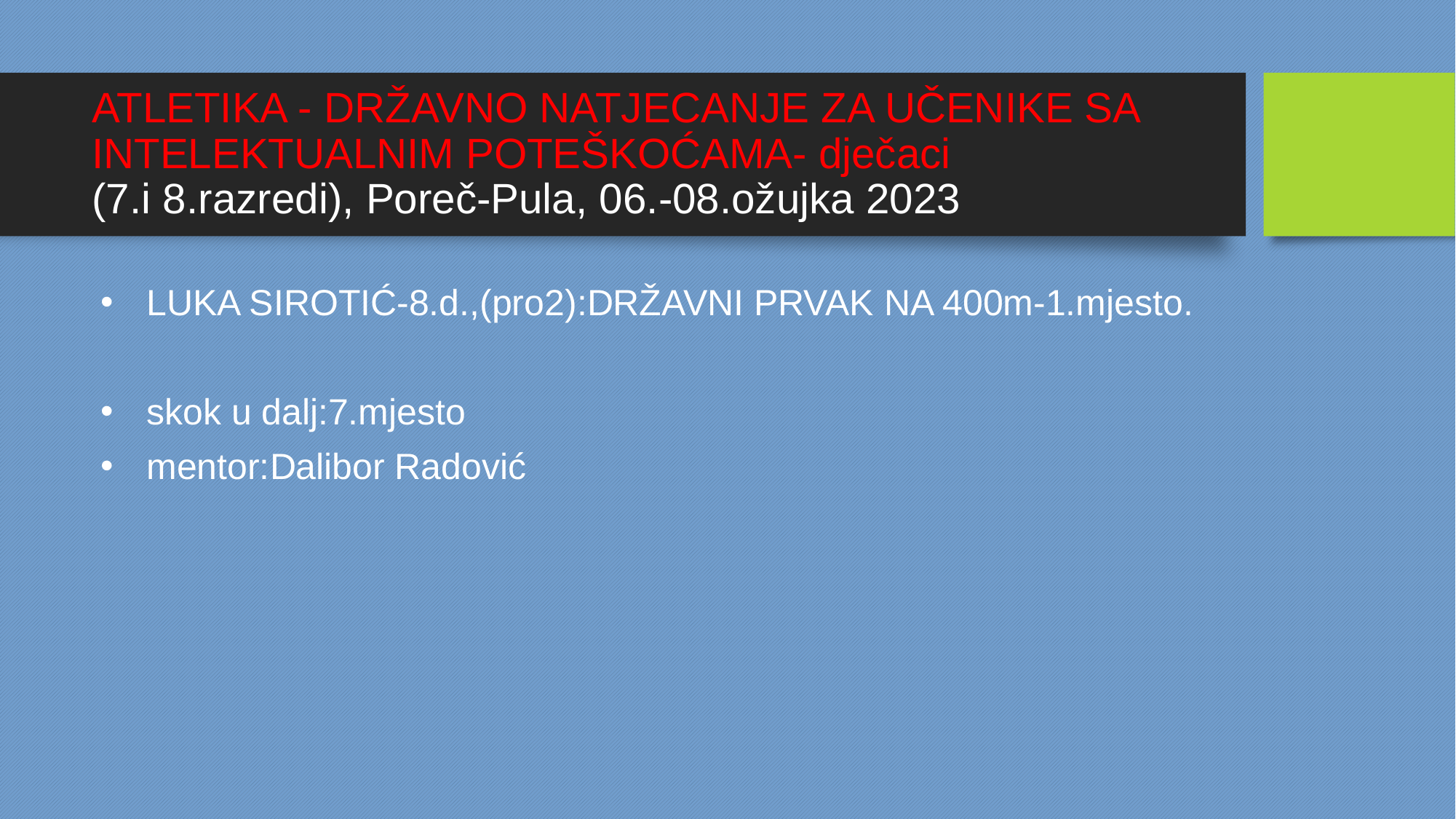

ATLETIKA - DRŽAVNO NATJECANJE ZA UČENIKE SA INTELEKTUALNIM POTEŠKOĆAMA- dječaci
(7.i 8.razredi), Poreč-Pula, 06.-08.ožujka 2023
LUKA SIROTIĆ-8.d.,(pro2):DRŽAVNI PRVAK NA 400m-1.mjesto.

skok u dalj:7.mjesto
mentor:Dalibor Radović